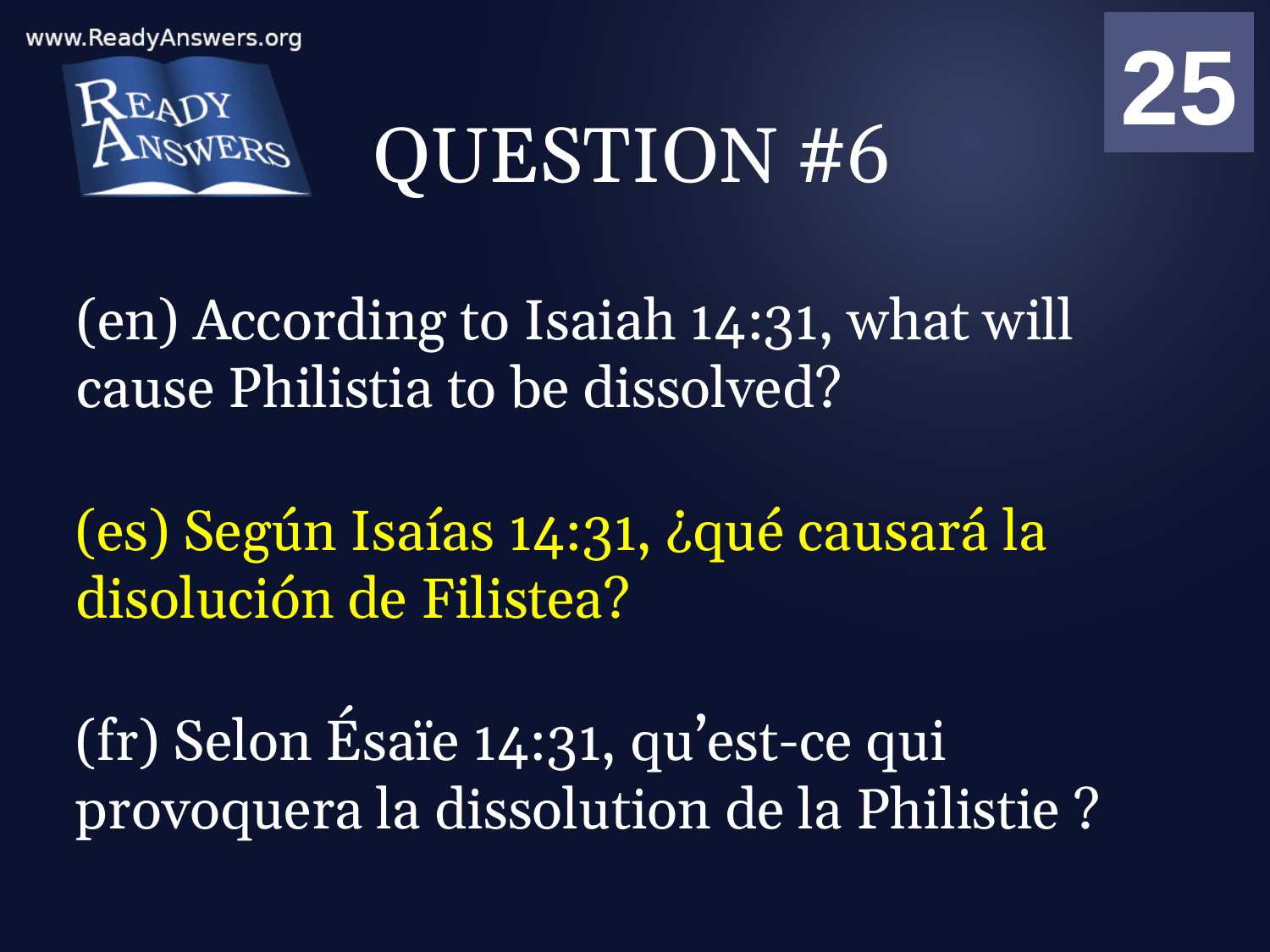

01
02
03
04
05
06
07
08
09
10
11
12
13
14
15
16
17
18
19
20
21
22
23
24
25
00
# QUESTION #6
(en) According to Isaiah 14:31, what will cause Philistia to be dissolved?
(es) Según Isaías 14:31, ¿qué causará la disolución de Filistea?
(fr) Selon Ésaïe 14:31, qu’est-ce qui provoquera la dissolution de la Philistie ?